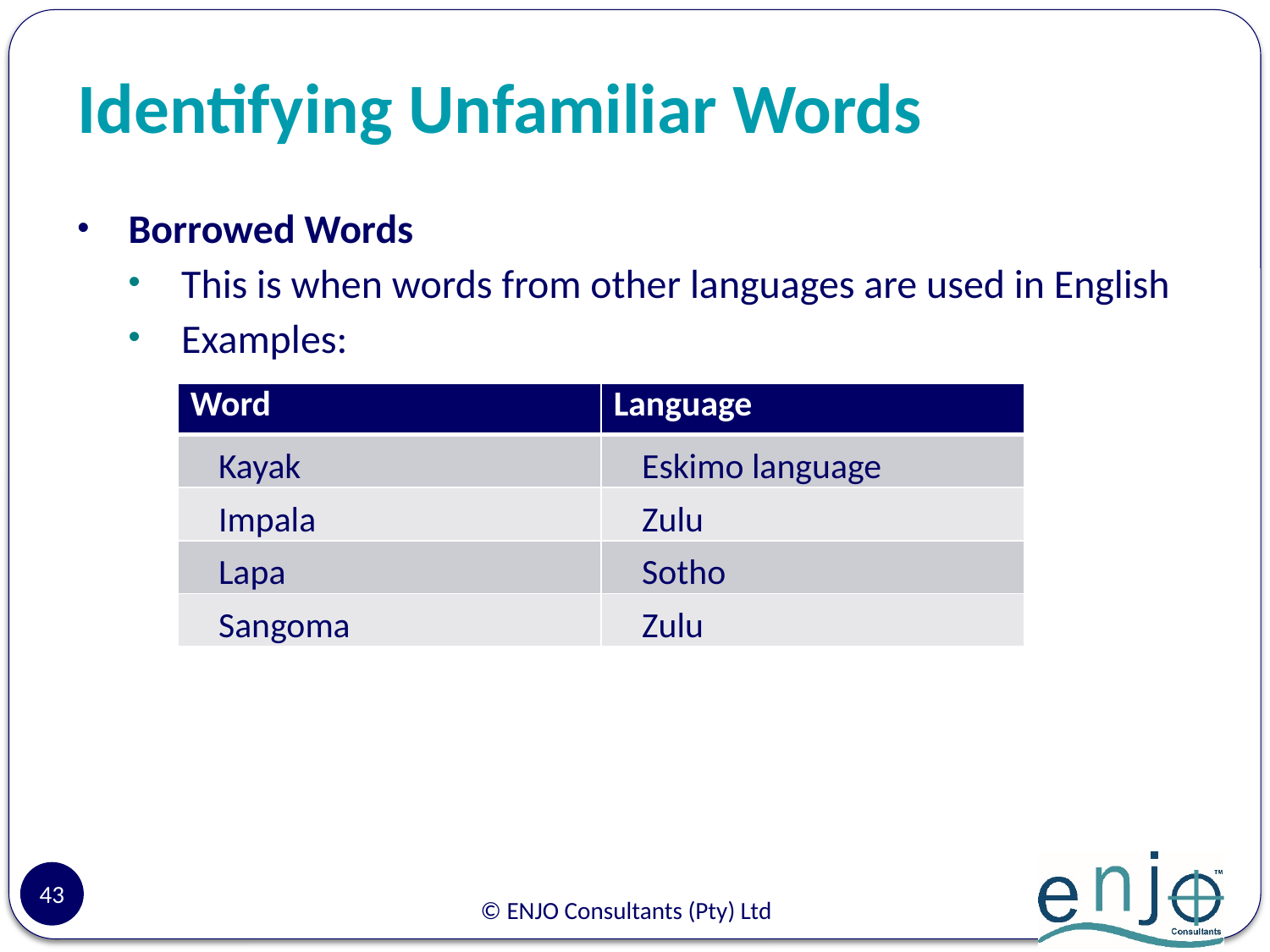

# Identifying Unfamiliar Words
Borrowed Words
This is when words from other languages are used in English
Examples:

| Word | Language |
| --- | --- |
| Kayak | Eskimo language |
| Impala | Zulu |
| Lapa | Sotho |
| Sangoma | Zulu |
43
© ENJO Consultants (Pty) Ltd